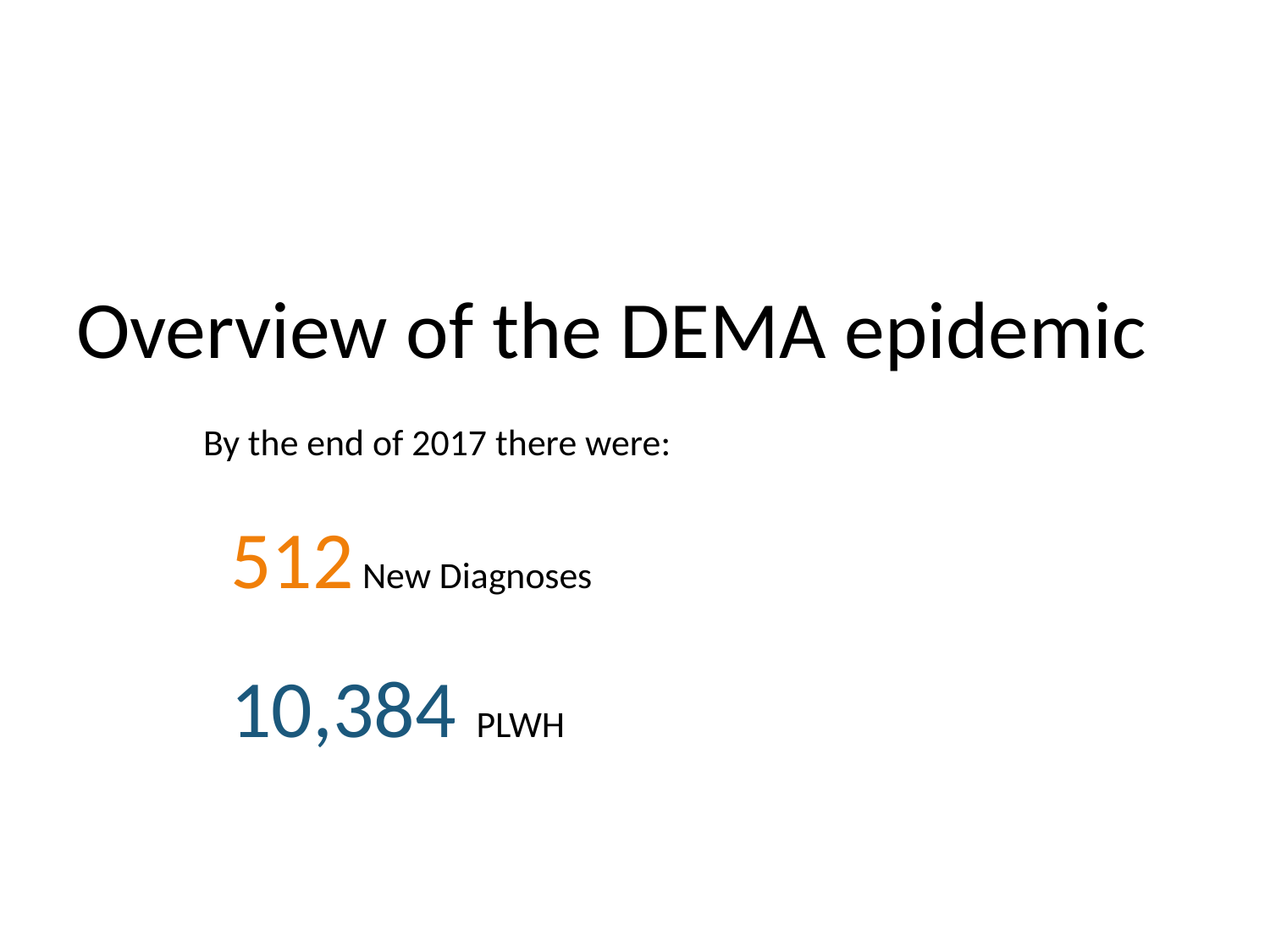

# -
Overview of the DEMA epidemic

	By the end of 2017 there were:

512 New Diagnoses

10,384 PLWH